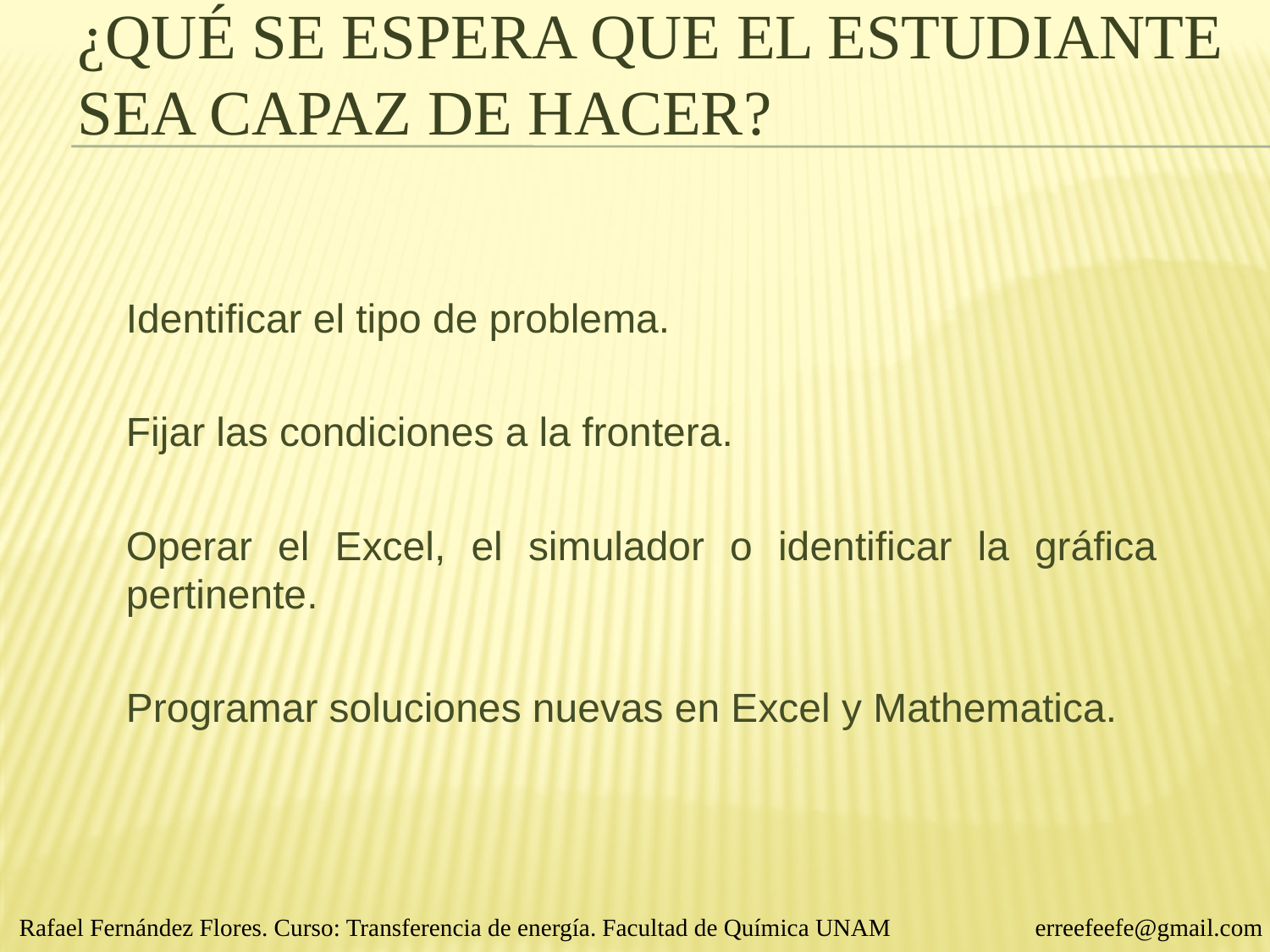

¿qué se espera que el estudiante sea capaz de hacer?
Identificar el tipo de problema.

Fijar las condiciones a la frontera.

Operar el Excel, el simulador o identificar la gráfica pertinente.

Programar soluciones nuevas en Excel y Mathematica.

Rafael Fernández Flores. Curso: Transferencia de energía. Facultad de Química UNAM 		erreefeefe@gmail.com